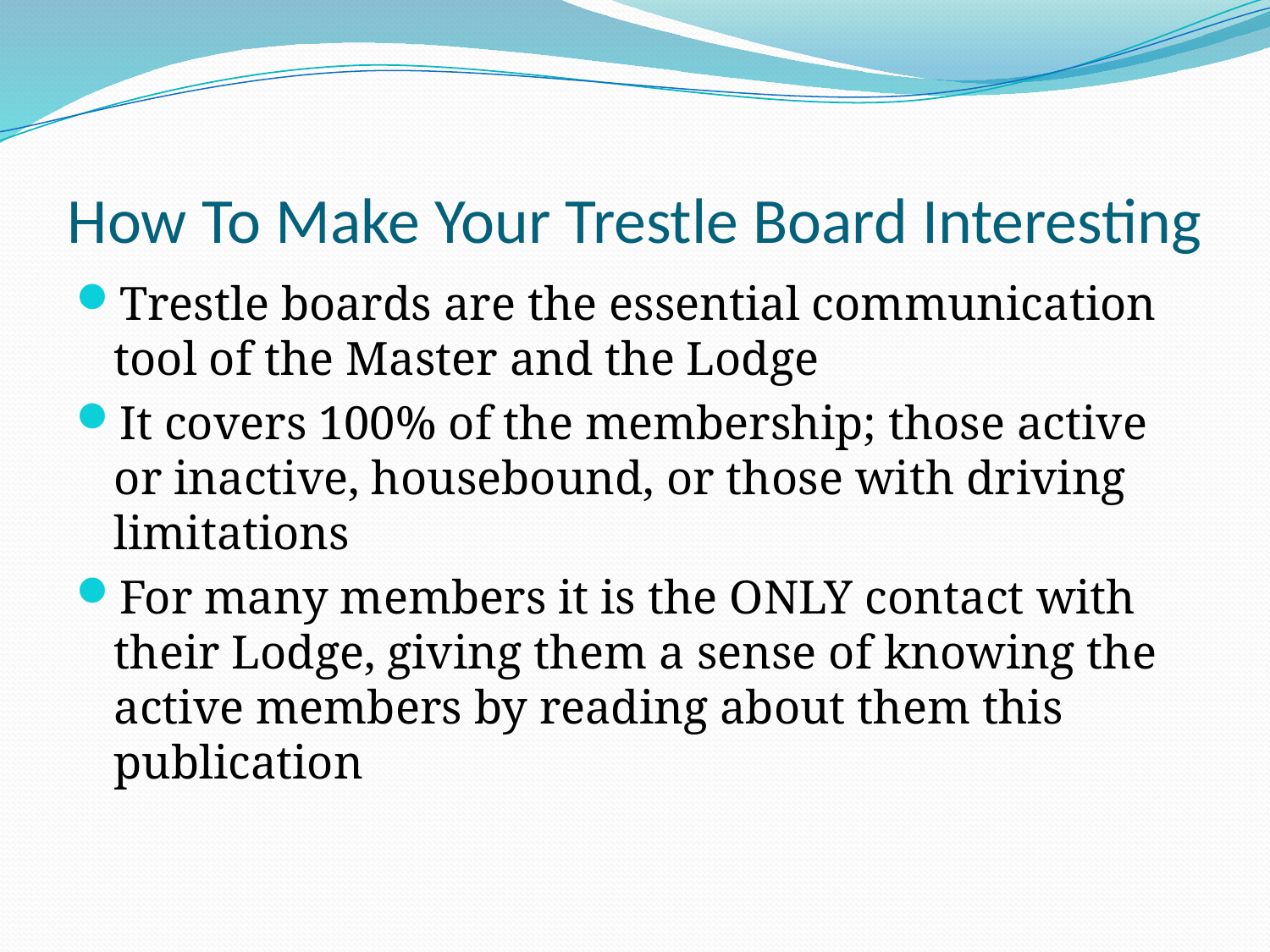

# How To Make Your Trestle Board Interesting
Trestle boards are the essential communication tool of the Master and the Lodge
It covers 100% of the membership; those active or inactive, housebound, or those with driving limitations
For many members it is the ONLY contact with their Lodge, giving them a sense of knowing the active members by reading about them this publication